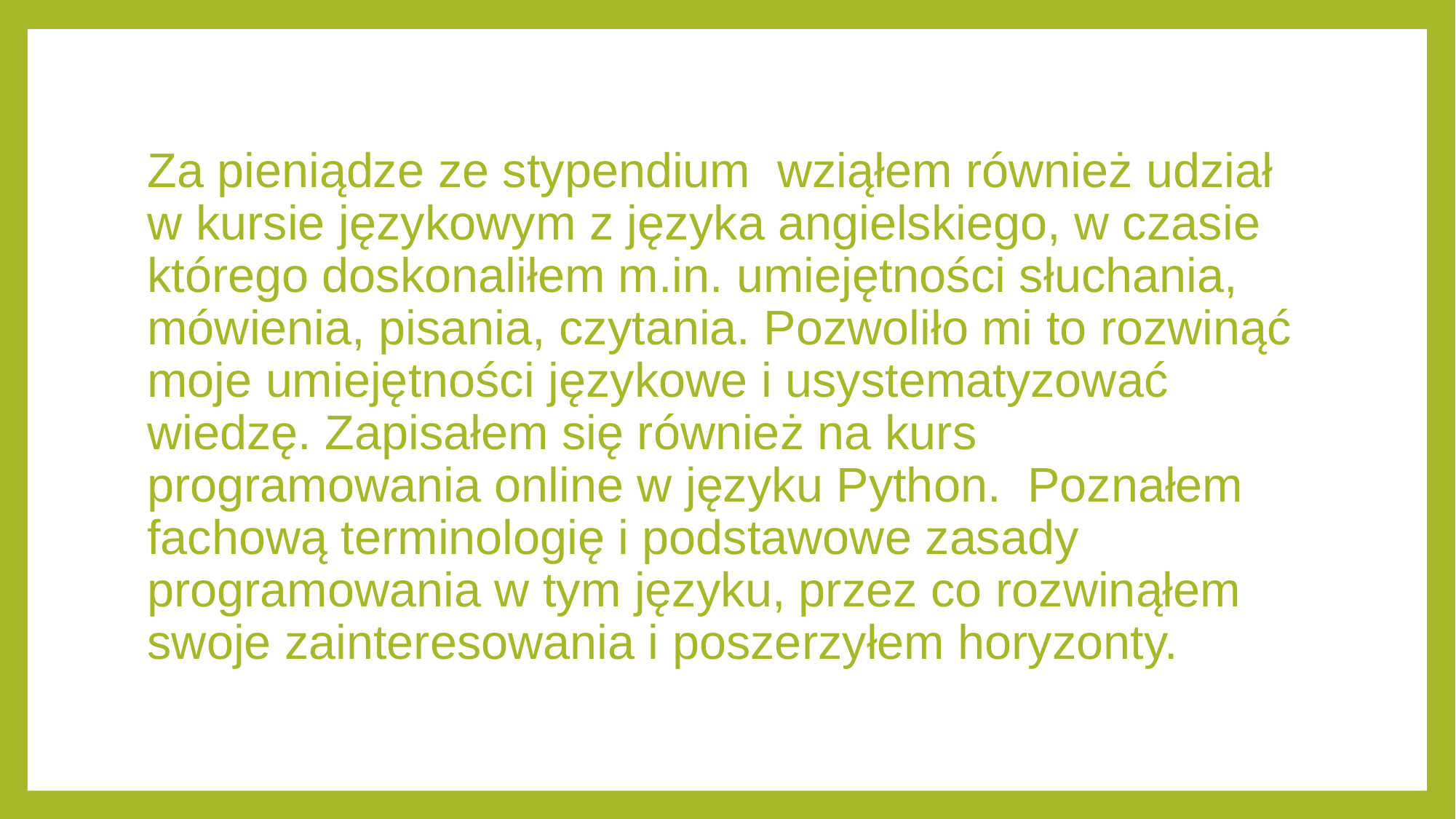

# Za pieniądze ze stypendium  wziąłem również udział w kursie językowym z języka angielskiego, w czasie którego doskonaliłem m.in. umiejętności słuchania, mówienia, pisania, czytania. Pozwoliło mi to rozwinąć moje umiejętności językowe i usystematyzować wiedzę. Zapisałem się również na kurs programowania online w języku Python.  Poznałem fachową terminologię i podstawowe zasady programowania w tym języku, przez co rozwinąłem swoje zainteresowania i poszerzyłem horyzonty.